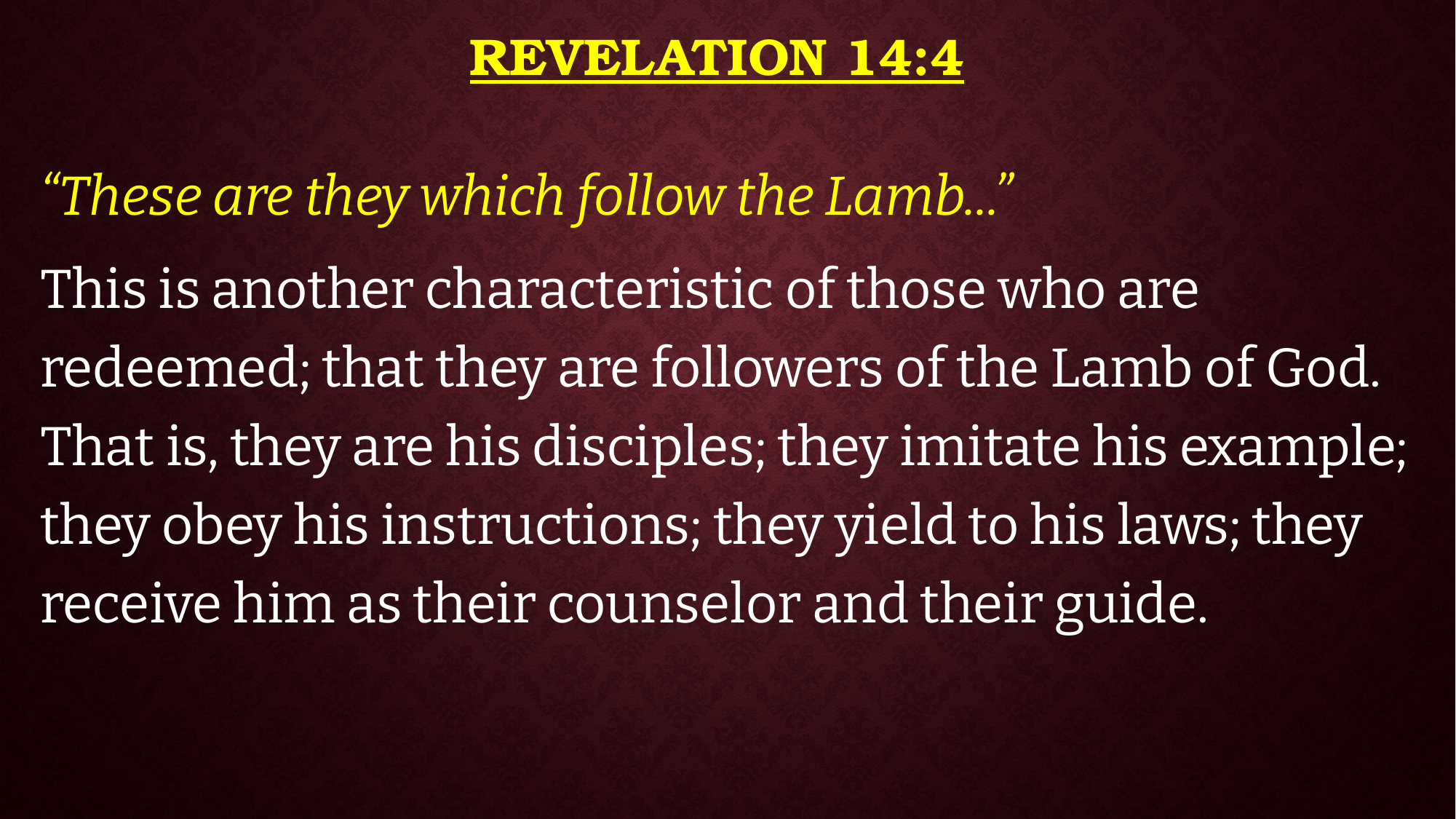

# Revelation 14:4
“These are they which follow the Lamb...”
This is another characteristic of those who are redeemed; that they are followers of the Lamb of God. That is, they are his disciples; they imitate his example; they obey his instructions; they yield to his laws; they receive him as their counselor and their guide.